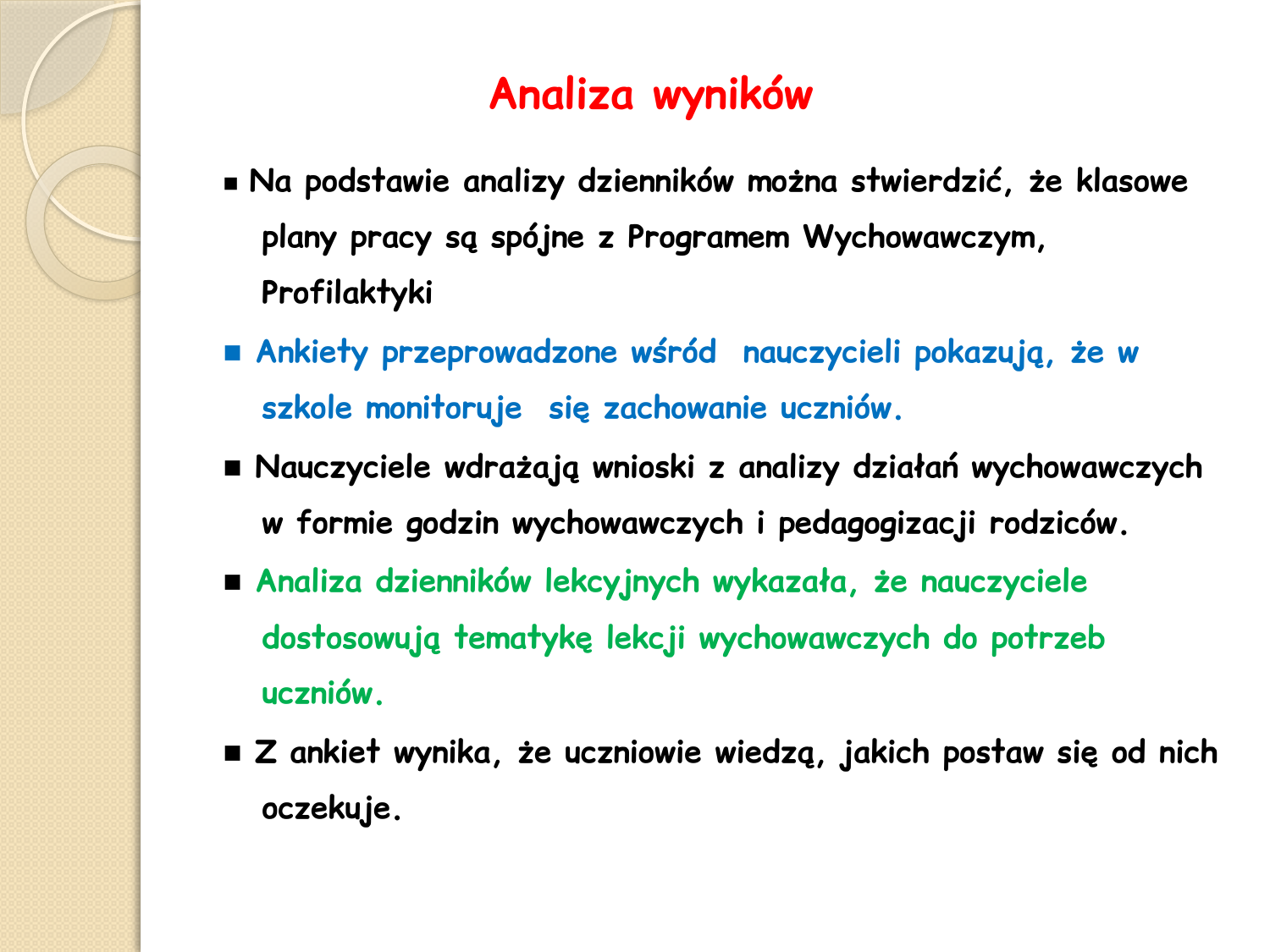

# Analiza wyników
■ Na podstawie analizy dzienników można stwierdzić, że klasowe plany pracy są spójne z Programem Wychowawczym, Profilaktyki
■ Ankiety przeprowadzone wśród  nauczycieli pokazują, że w szkole monitoruje  się zachowanie uczniów.
■ Nauczyciele wdrażają wnioski z analizy działań wychowawczych w formie godzin wychowawczych i pedagogizacji rodziców.
■ Analiza dzienników lekcyjnych wykazała, że nauczyciele dostosowują tematykę lekcji wychowawczych do potrzeb uczniów.
■ Z ankiet wynika, że uczniowie wiedzą, jakich postaw się od nich oczekuje.